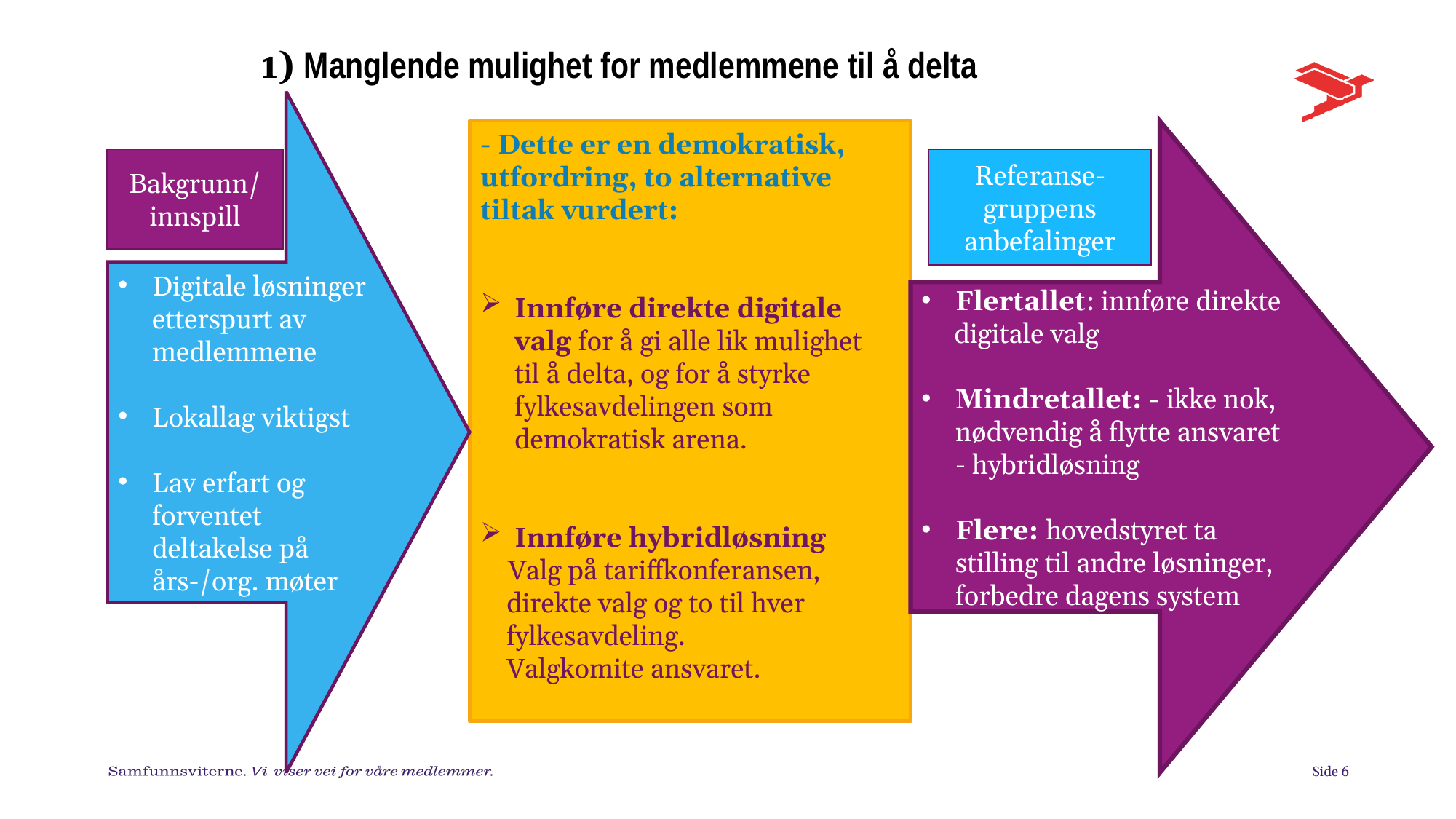

1) Manglende mulighet for medlemmene til å delta

Digitale løsninger etterspurt av medlemmene
Lokallag viktigst

Lav erfart og forventet deltakelse på års-/org. møter

- Dette er en demokratisk, utfordring, to alternative  tiltak vurdert:

Innføre direkte digitale valg for å gi alle lik mulighet
til å delta, og for å styrke fylkesavdelingen som demokratisk arena.

Innføre hybridløsning
    Valg på tariffkonferansen,
    direkte valg og to til hver
    fylkesavdeling.
    Valgkomite ansvaret.

Flertallet: innføre direkte
     digitale valg
Mindretallet: - ikke nok, nødvendig å flytte ansvaret - hybridløsning
Flere: hovedstyret ta stilling til andre løsninger,  forbedre dagens system

Bakgrunn/
innspill
Referanse-gruppens anbefalinger
Side 6